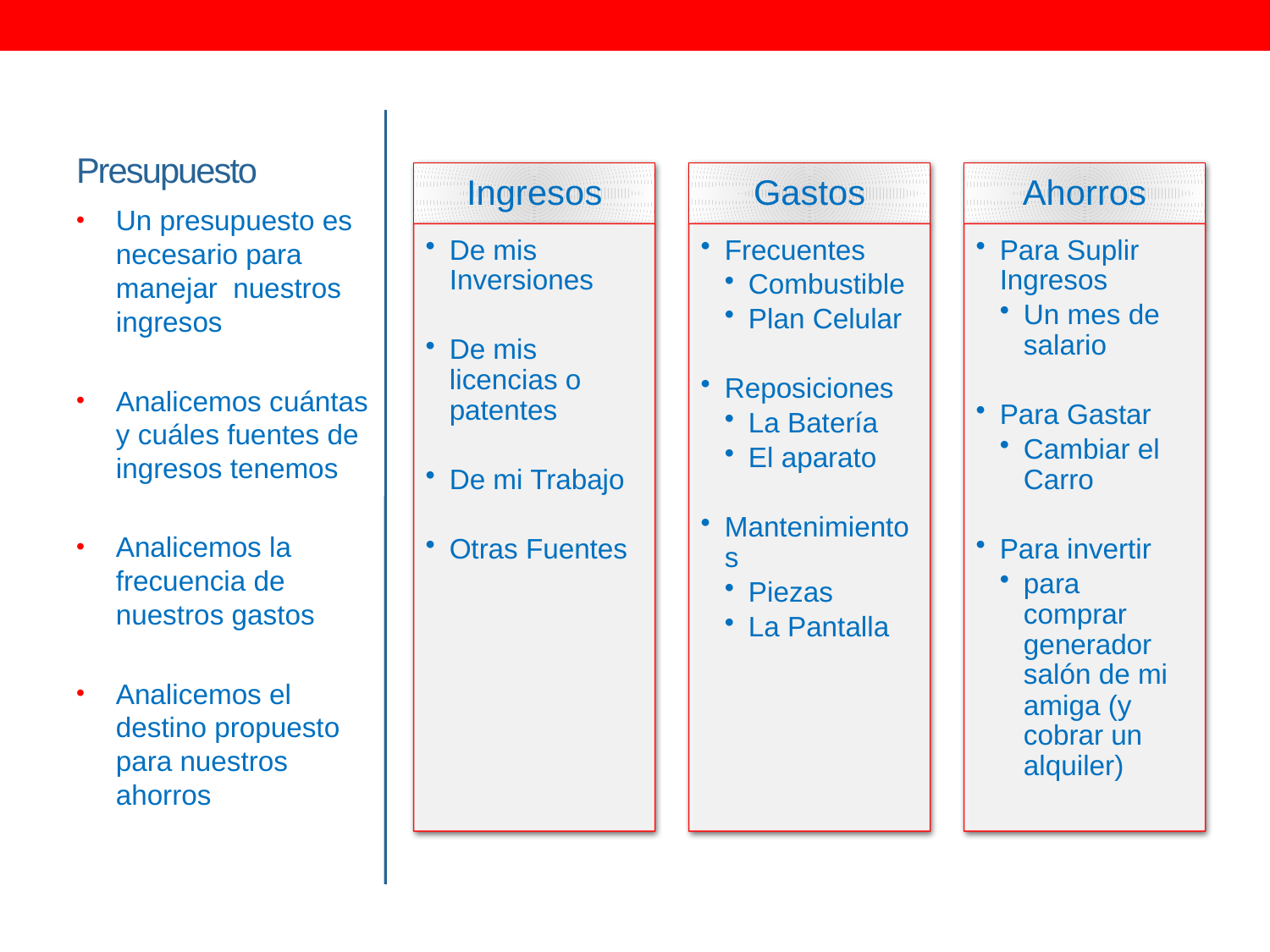

# Presupuesto
Ingresos
De mis Inversiones

De mis licencias o patentes

De mi Trabajo

Otras Fuentes
Gastos
Frecuentes
Combustible
Plan Celular

Reposiciones
La Batería
El aparato

Mantenimientos
Piezas
La Pantalla

Ahorros
Para Suplir Ingresos
Un mes de salario

Para Gastar
Cambiar el Carro

Para invertir
para comprar generador salón de mi amiga (y cobrar un alquiler)
Un presupuesto es necesario para manejar  nuestros ingresos

Analicemos cuántas y cuáles fuentes de ingresos tenemos

Analicemos la frecuencia de nuestros gastos

Analicemos el destino propuesto para nuestros ahorros